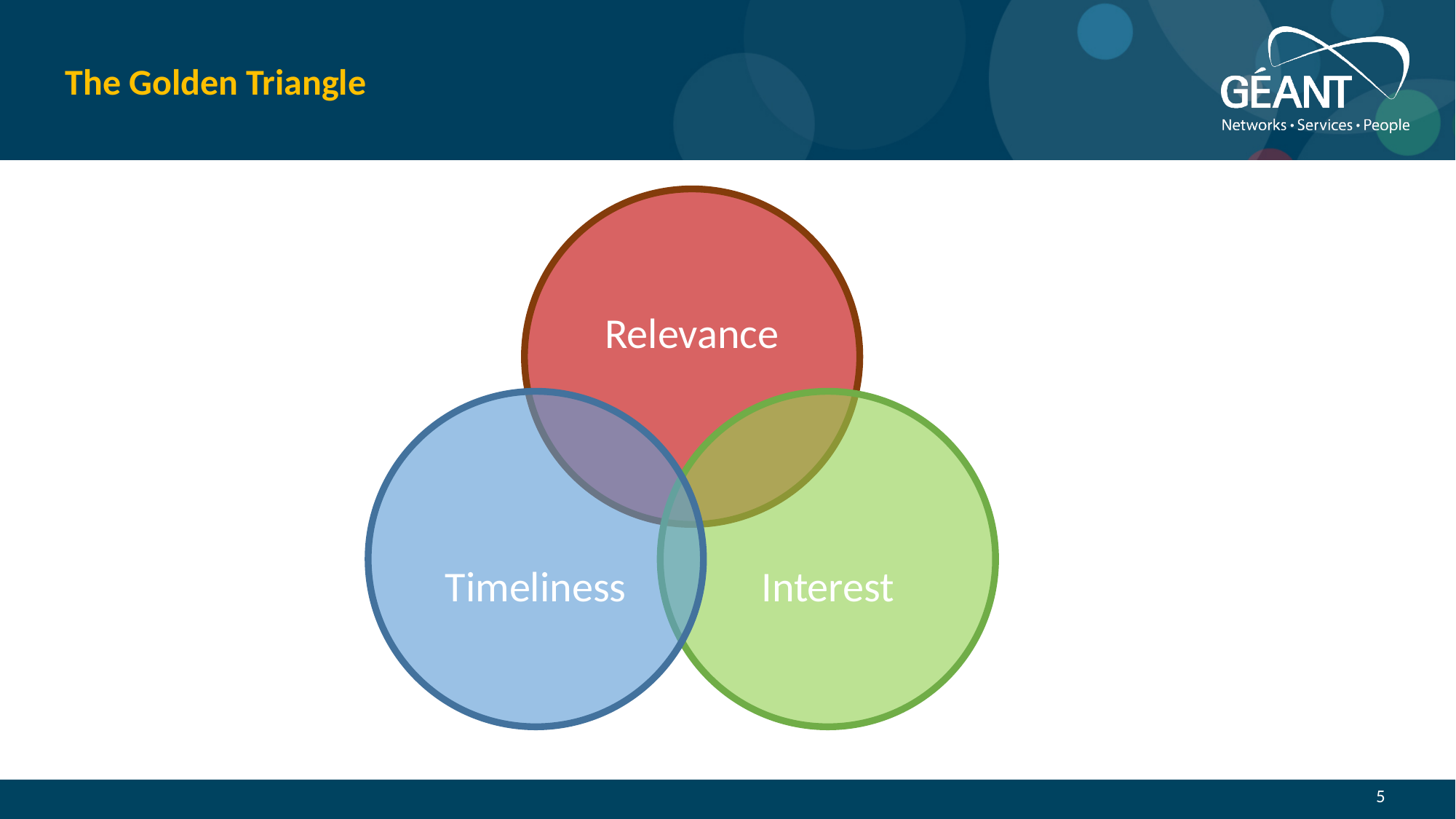

# The Golden Triangle

Relevance

Timeliness

Interest
5